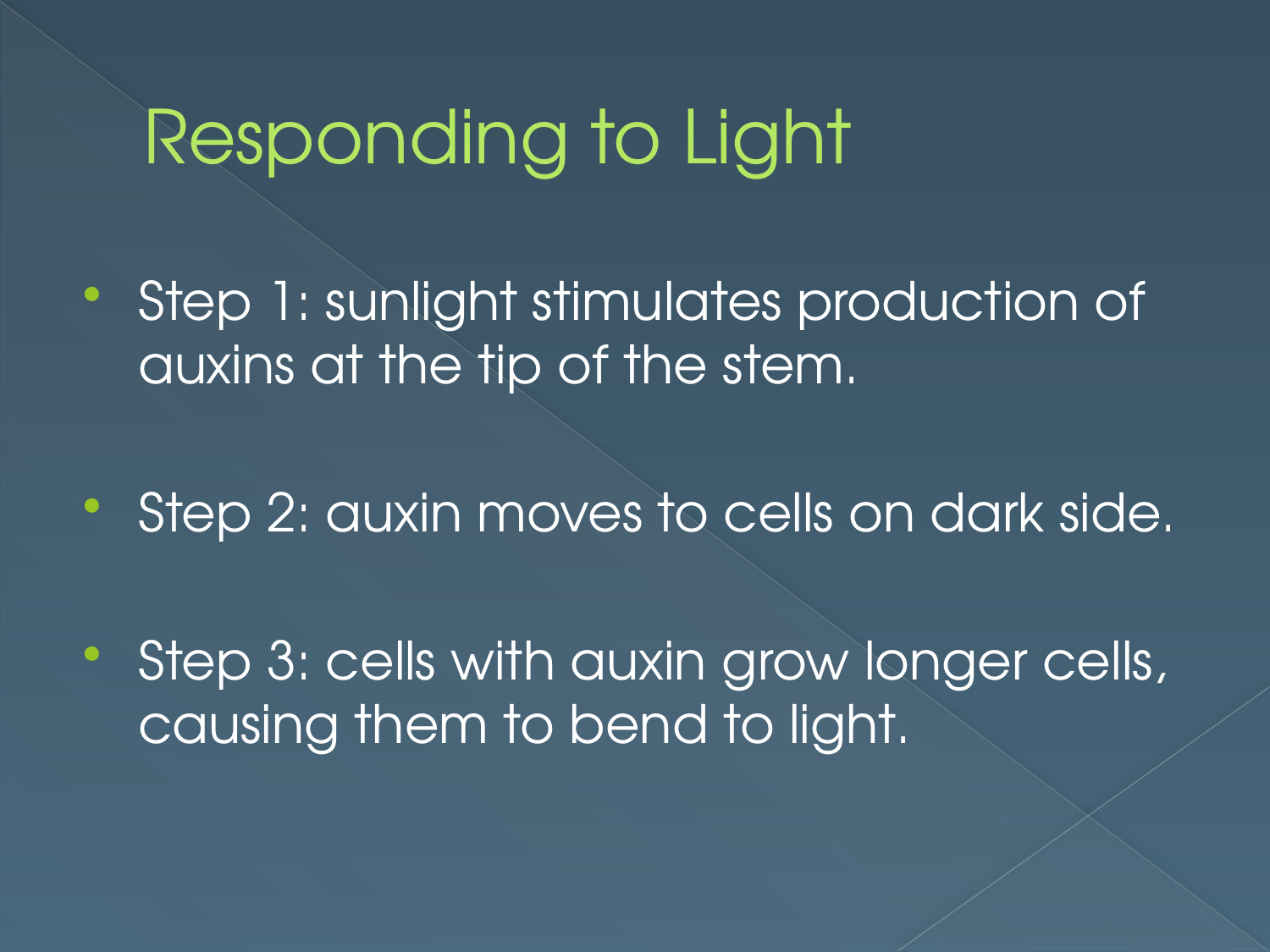

# Responding to Light
Step 1: sunlight stimulates production of auxins at the tip of the stem.

Step 2: auxin moves to cells on dark side.

Step 3: cells with auxin grow longer cells, causing them to bend to light.